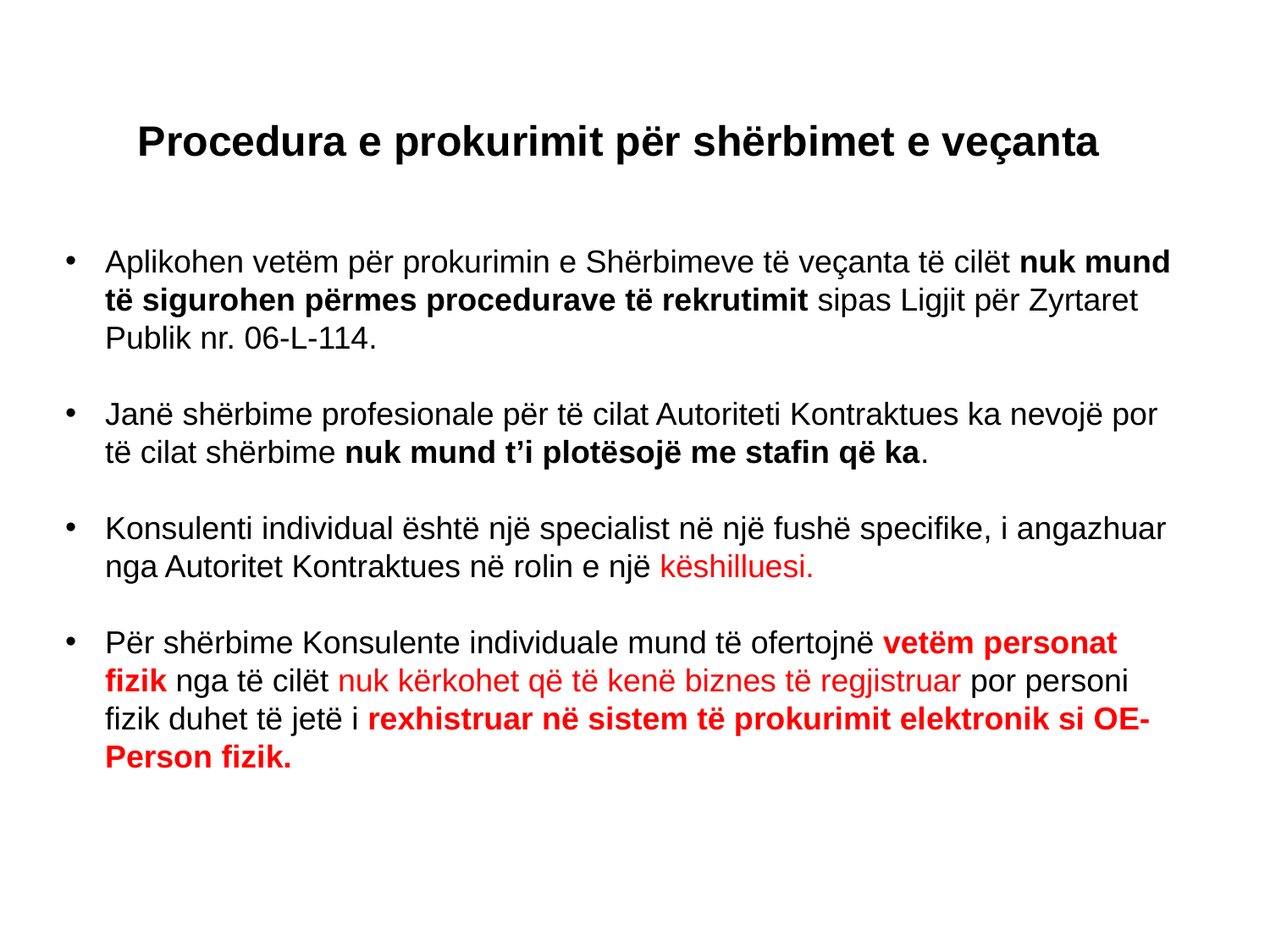

Procedura e prokurimit për shërbimet e veçanta

Aplikohen vetëm për prokurimin e Shërbimeve të veçanta të cilët nuk mund të sigurohen përmes procedurave të rekrutimit sipas Ligjit për Zyrtaret Publik nr. 06-L-114.

Janë shërbime profesionale për të cilat Autoriteti Kontraktues ka nevojë por të cilat shërbime nuk mund t’i plotësojë me stafin që ka.

Konsulenti individual është një specialist në një fushë specifike, i angazhuar nga Autoritet Kontraktues në rolin e një këshilluesi.

Për shërbime Konsulente individuale mund të ofertojnë vetëm personat fizik nga të cilët nuk kërkohet që të kenë biznes të regjistruar por personi fizik duhet të jetë i rexhistruar në sistem të prokurimit elektronik si OE-Person fizik.